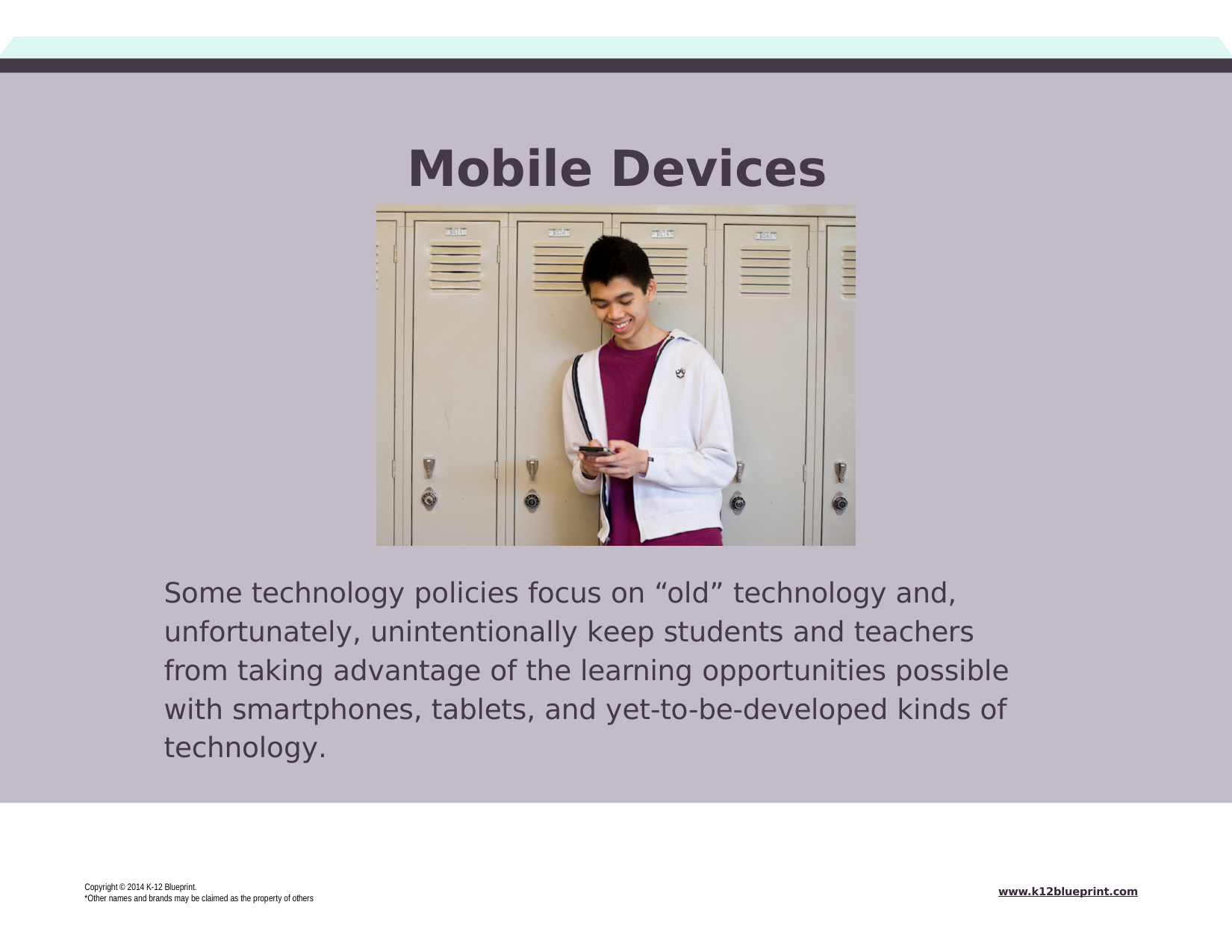

# Mobile Devices

Some technology policies focus on “old” technology and, unfortunately, unintentionally keep students and teachers from taking advantage of the learning opportunities possible with smartphones, tablets, and yet-to-be-developed kinds of technology.
Copyright © 2014 K-12 Blueprint.
*Other names and brands may be claimed as the property of others
www.k12blueprint.com